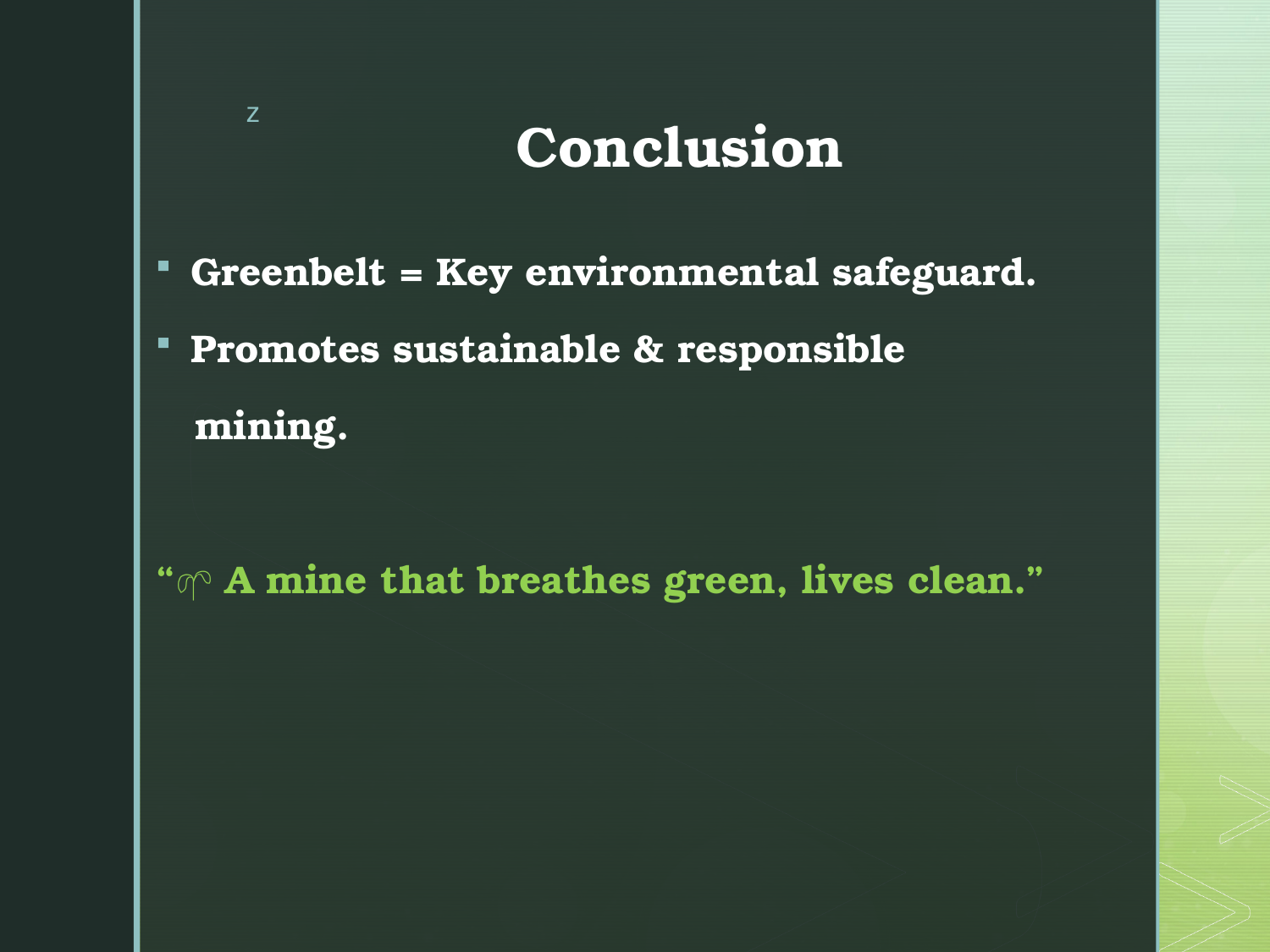

# Conclusion
Greenbelt = Key environmental safeguard.
Promotes sustainable & responsible
   mining.

“🌱 A mine that breathes green, lives clean.”